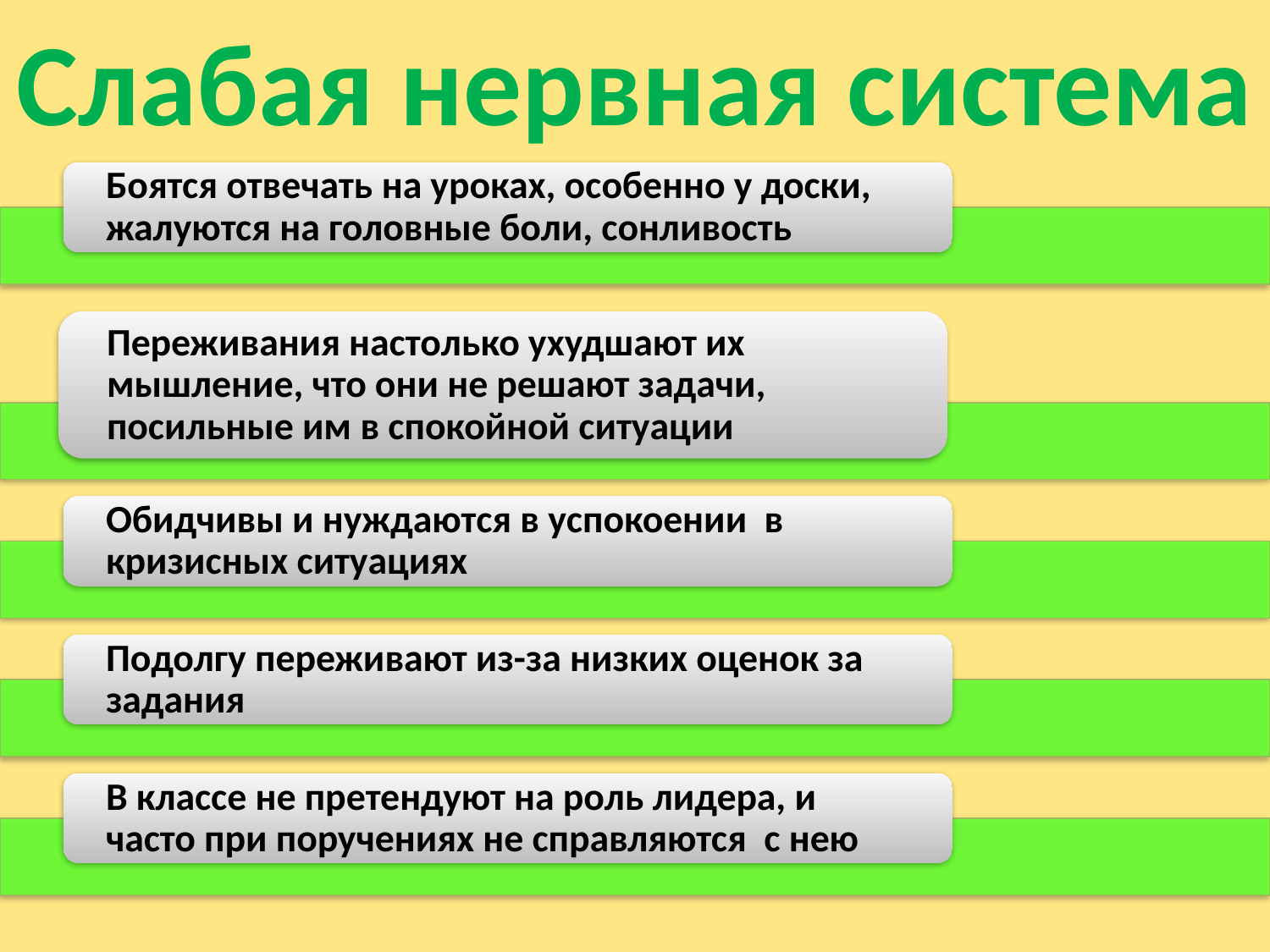

# Слабая нервная система
Боятся отвечать на уроках, особенно у доски, жалуются на головные боли, сонливость
Переживания настолько ухудшают их мышление, что они не решают задачи, посильные им в спокойной ситуации
Обидчивы и нуждаются в успокоении  в кризисных ситуациях
Подолгу переживают из-за низких оценок за задания
В классе не претендуют на роль лидера, и часто при поручениях не справляются  с нею